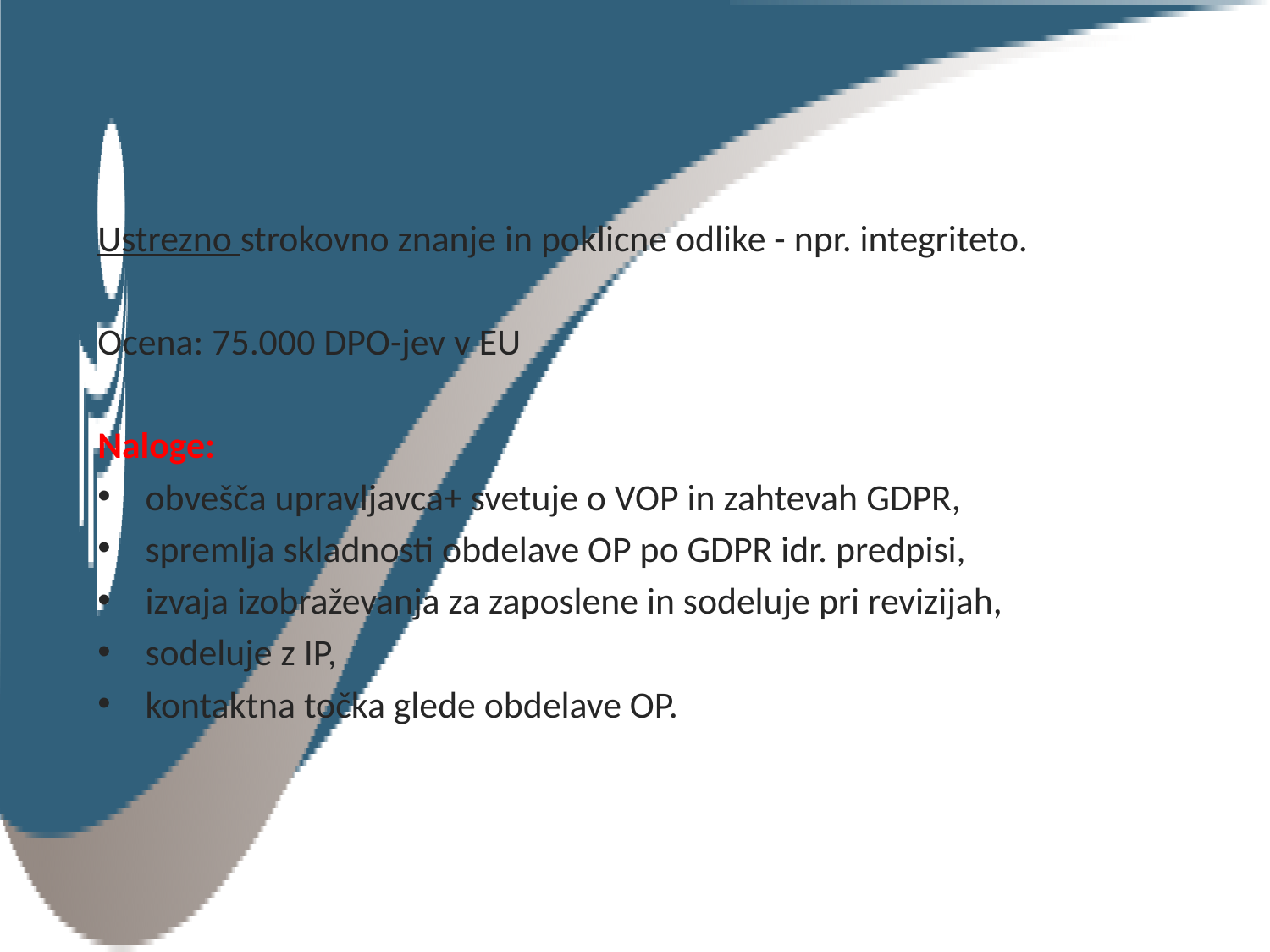

Ustrezno strokovno znanje in poklicne odlike - npr. integriteto.

Ocena: 75.000 DPO-jev v EU

Naloge:
obvešča upravljavca+ svetuje o VOP in zahtevah GDPR,
spremlja skladnosti obdelave OP po GDPR idr. predpisi,
izvaja izobraževanja za zaposlene in sodeluje pri revizijah,
sodeluje z IP,
kontaktna točka glede obdelave OP.